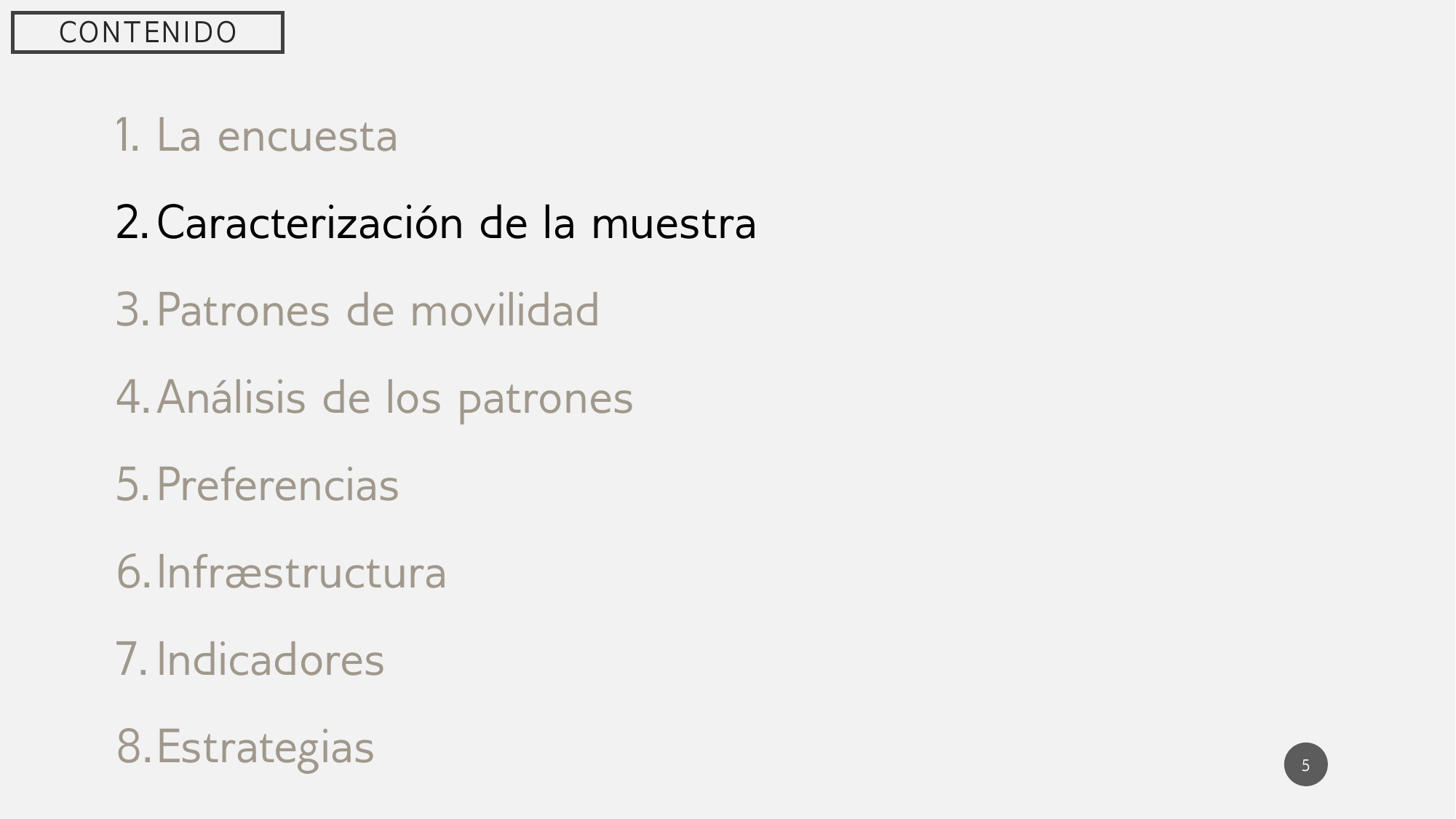

# CONTENIDO
La encuesta
Caracterización de la muestra
Patrones de movilidad
Análisis de los patrones
Preferencias
Infraestructura
Indicadores
Estrategias
5